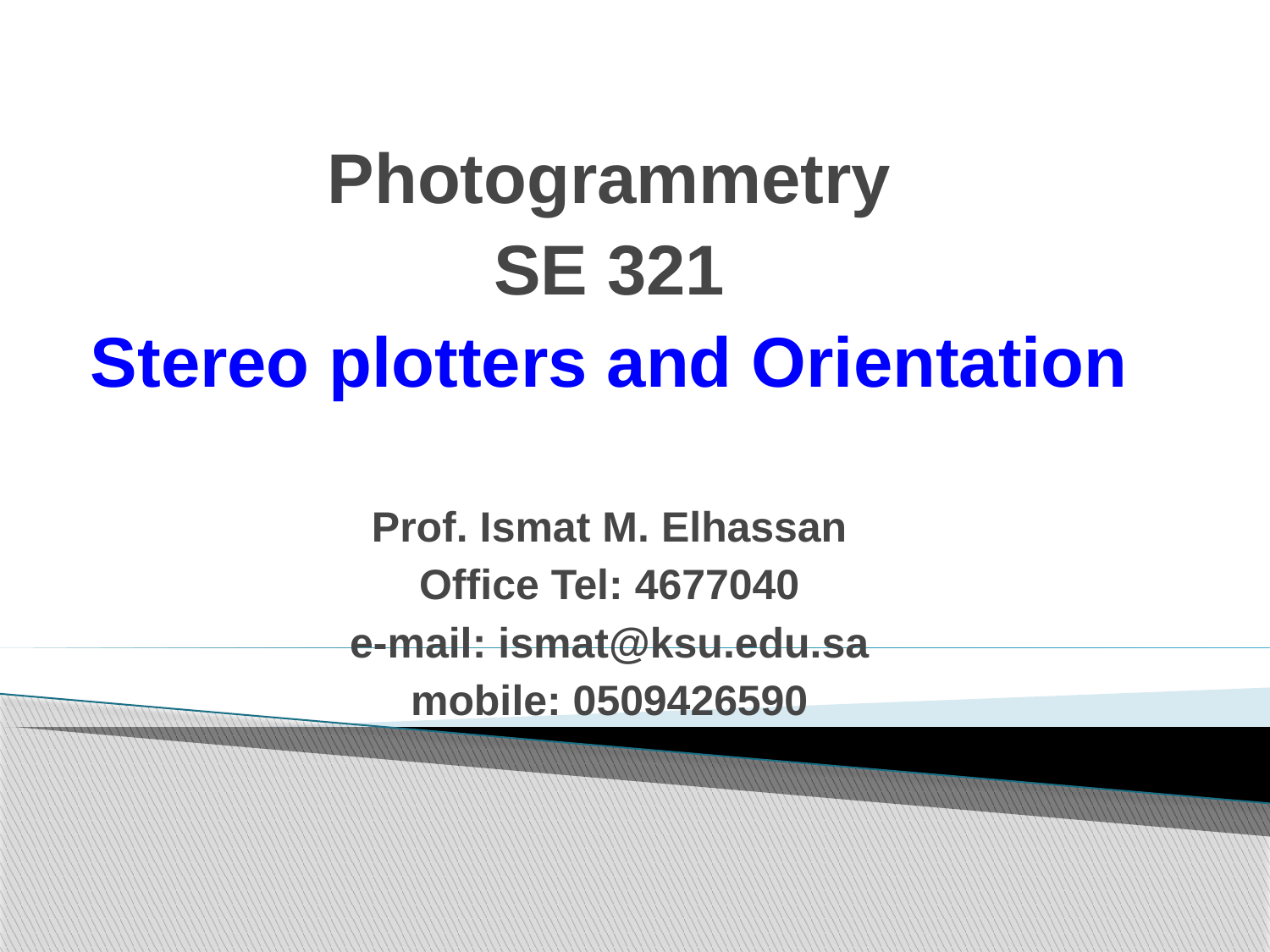

Photogrammetry
SE 321
Stereo plotters and Orientation

Prof. Ismat M. Elhassan
Office Tel: 4677040
e-mail: ismat@ksu.edu.sa
mobile: 0509426590